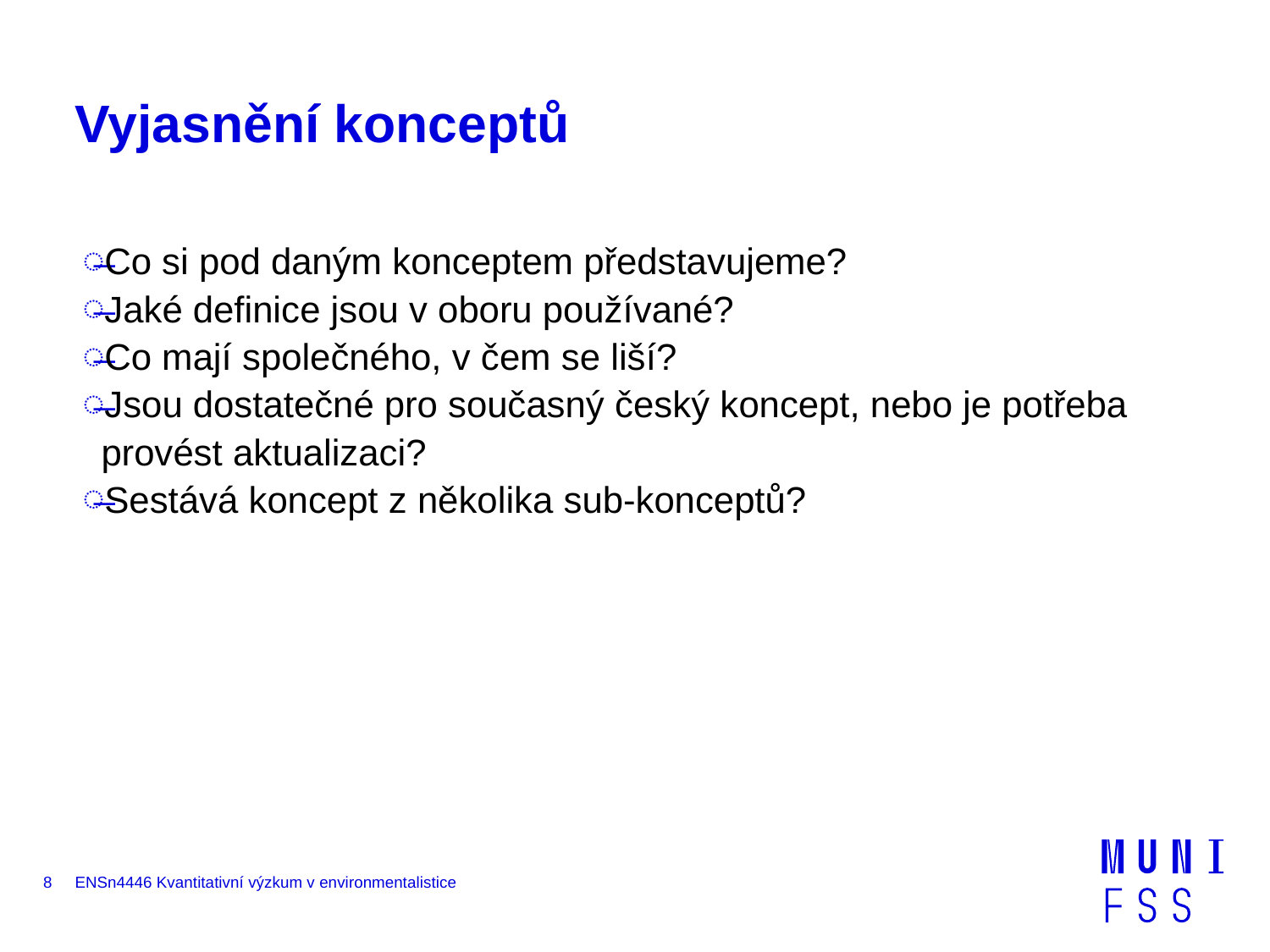

# Vyjasnění konceptů
Co si pod daným konceptem představujeme?
Jaké definice jsou v oboru používané?
Co mají společného, v čem se liší?
Jsou dostatečné pro současný český koncept, nebo je potřeba provést aktualizaci?
Sestává koncept z několika sub-konceptů?

8
ENSn4446 Kvantitativní výzkum v environmentalistice